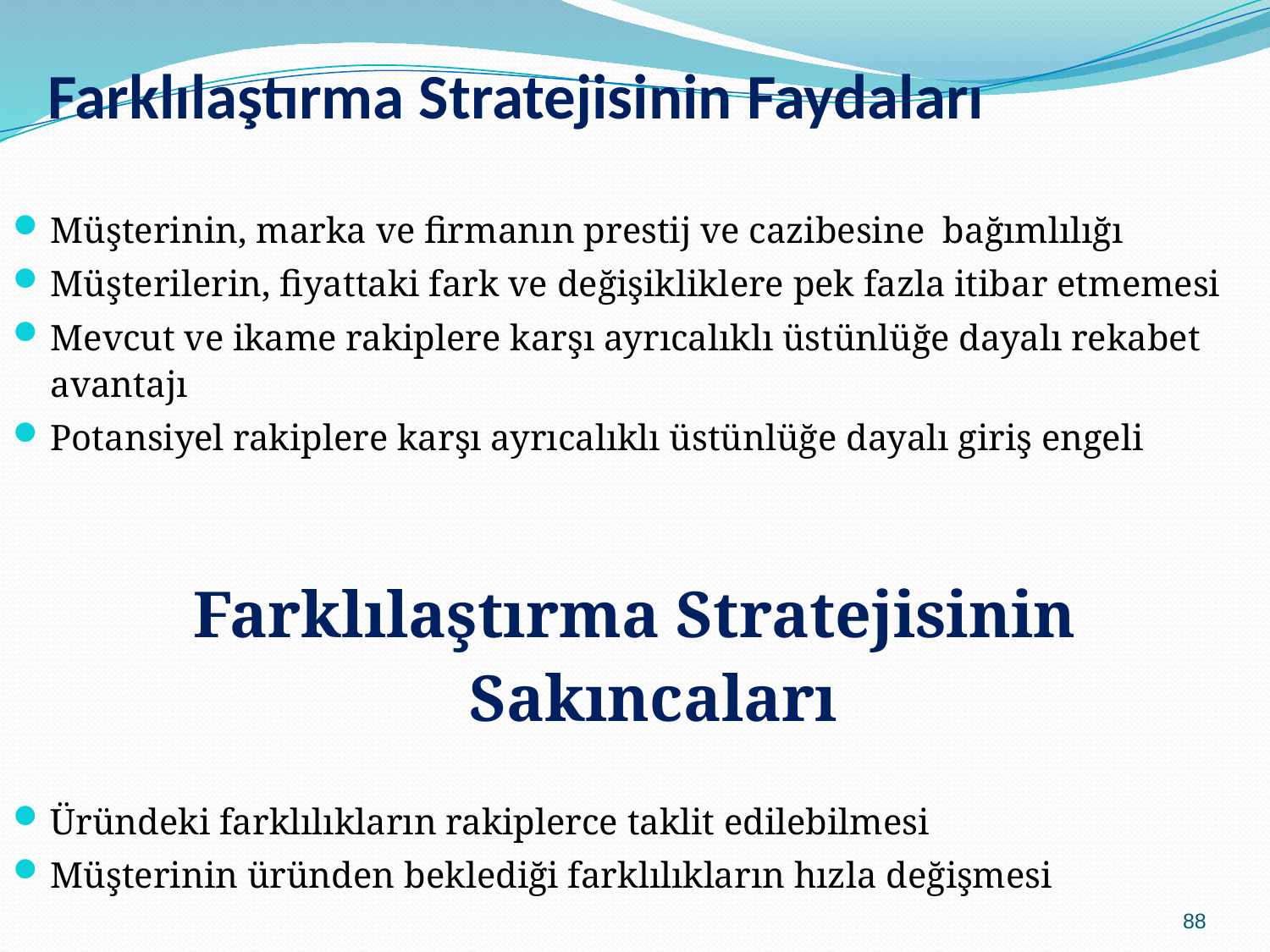

# Farklılaştırma Stratejisinin Faydaları

Müşterinin, marka ve firmanın prestij ve cazibesine  bağımlılığı
Müşterilerin, fiyattaki fark ve değişikliklere pek fazla itibar etmemesi
Mevcut ve ikame rakiplere karşı ayrıcalıklı üstünlüğe dayalı rekabet avantajı
Potansiyel rakiplere karşı ayrıcalıklı üstünlüğe dayalı giriş engeli

Farklılaştırma Stratejisinin Sakıncaları

Üründeki farklılıkların rakiplerce taklit edilebilmesi
Müşterinin üründen beklediği farklılıkların hızla değişmesi
88